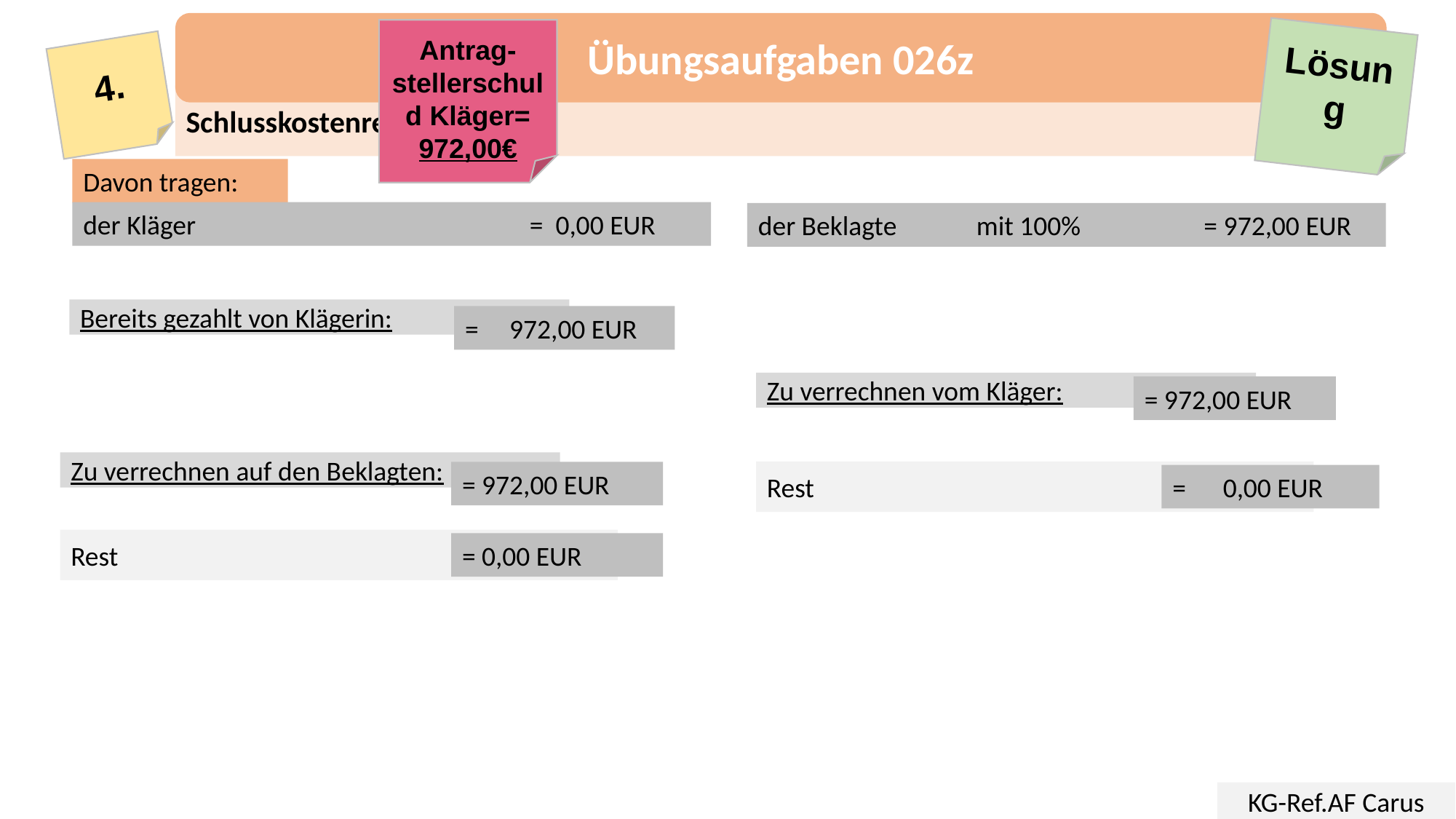

Übungsaufgaben 026z

Antrag-stellerschuld Kläger=
972,00€

Lösung
4.
Schlusskostenrechnung
Davon tragen:
der Kläger 	                                     =  0,00 EUR
der Beklagte 	mit 100%                    = 972,00 EUR
Bereits gezahlt von Klägerin:
=     972,00 EUR
Zu verrechnen vom Kläger:
= 972,00 EUR
Zu verrechnen auf den Beklagten:
= 972,00 EUR
Rest
=      0,00 EUR
Rest
= 0,00 EUR
KG-Ref.AF Carus